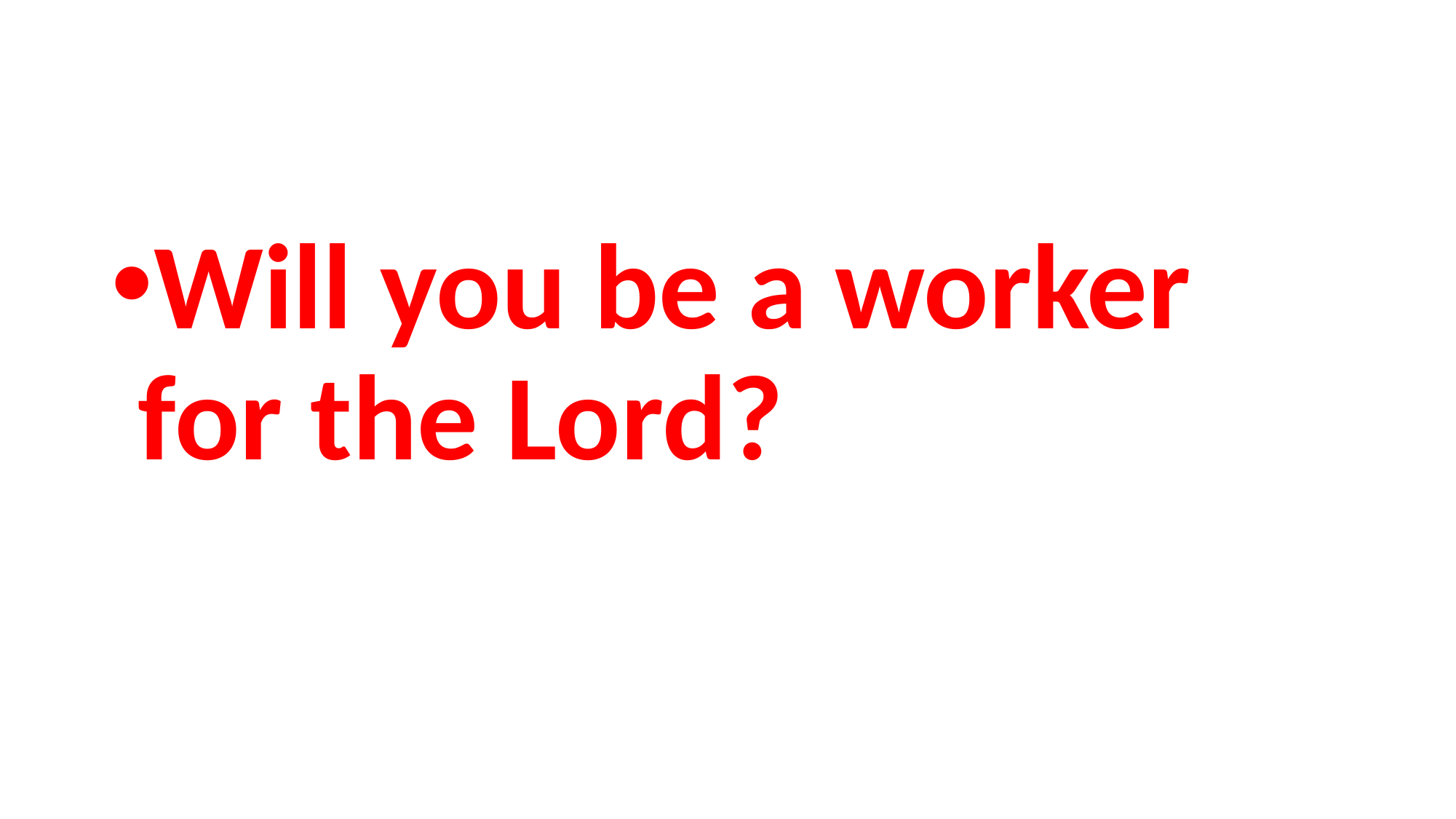

#
Will you be a worker for the Lord?